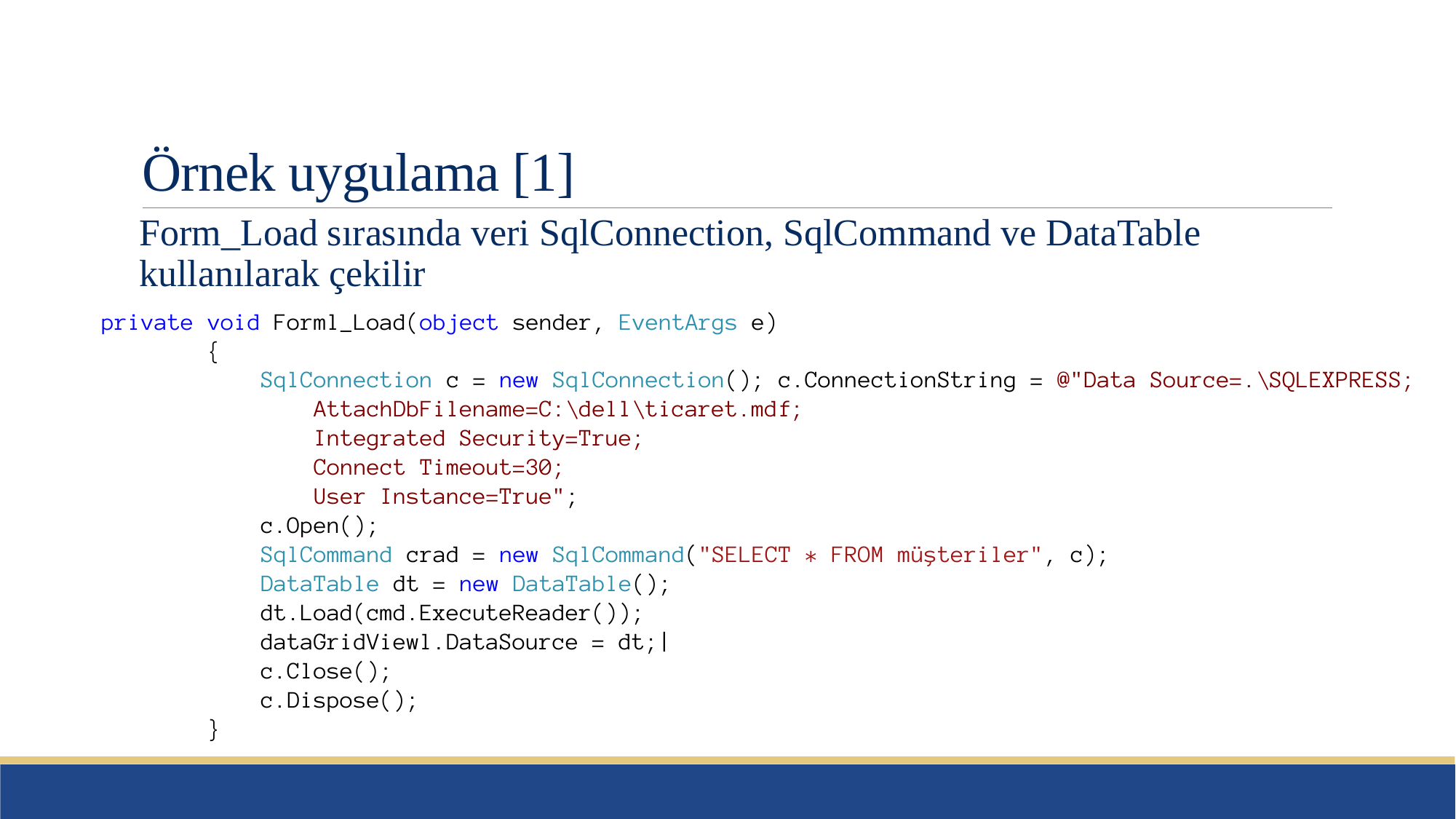

# Örnek uygulama [1]
Form_Load sırasında veri SqlConnection, SqlCommand ve DataTable kullanılarak çekilir
private void Forml_Load(object sender, EventArgs e)
        {
            SqlConnection c = new SqlConnection(); c.ConnectionString = @"Data Source=.\SQLEXPRESS;
                AttachDbFilename=C:\dell\ticaret.mdf;
                Integrated Security=True;
                Connect Timeout=30;
                User Instance=True";
            c.Open();
            SqlCommand crad = new SqlCommand("SELECT * FROM müşteriler", c);
            DataTable dt = new DataTable();
            dt.Load(cmd.ExecuteReader());
            dataGridViewl.DataSource = dt;|
            c.Close();
            c.Dispose();
        }